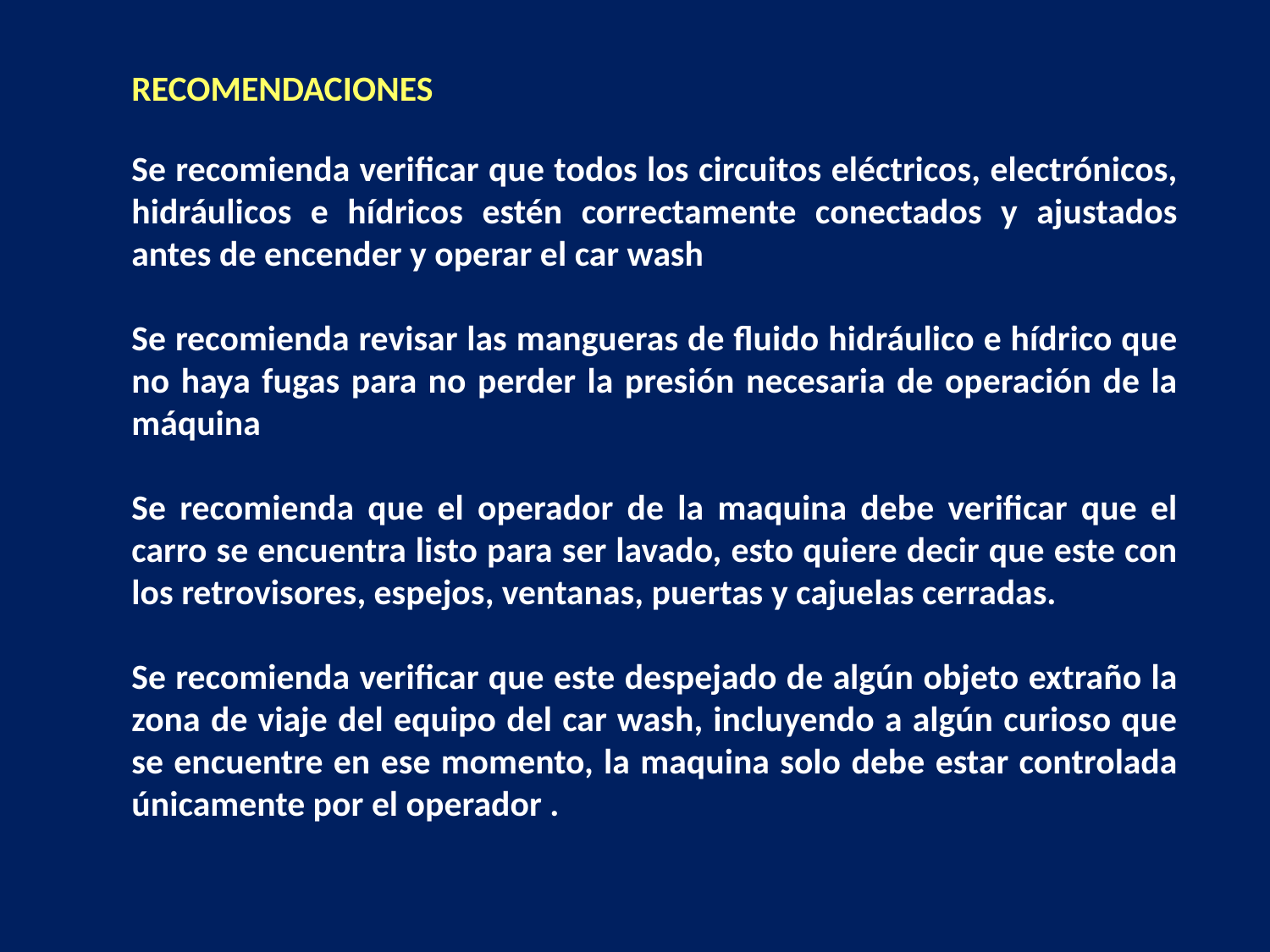

RECOMENDACIONES

Se recomienda verificar que todos los circuitos eléctricos, electrónicos, hidráulicos e hídricos estén correctamente conectados y ajustados antes de encender y operar el car wash

Se recomienda revisar las mangueras de fluido hidráulico e hídrico que no haya fugas para no perder la presión necesaria de operación de la máquina

Se recomienda que el operador de la maquina debe verificar que el carro se encuentra listo para ser lavado, esto quiere decir que este con los retrovisores, espejos, ventanas, puertas y cajuelas cerradas.

Se recomienda verificar que este despejado de algún objeto extraño la zona de viaje del equipo del car wash, incluyendo a algún curioso que se encuentre en ese momento, la maquina solo debe estar controlada únicamente por el operador .